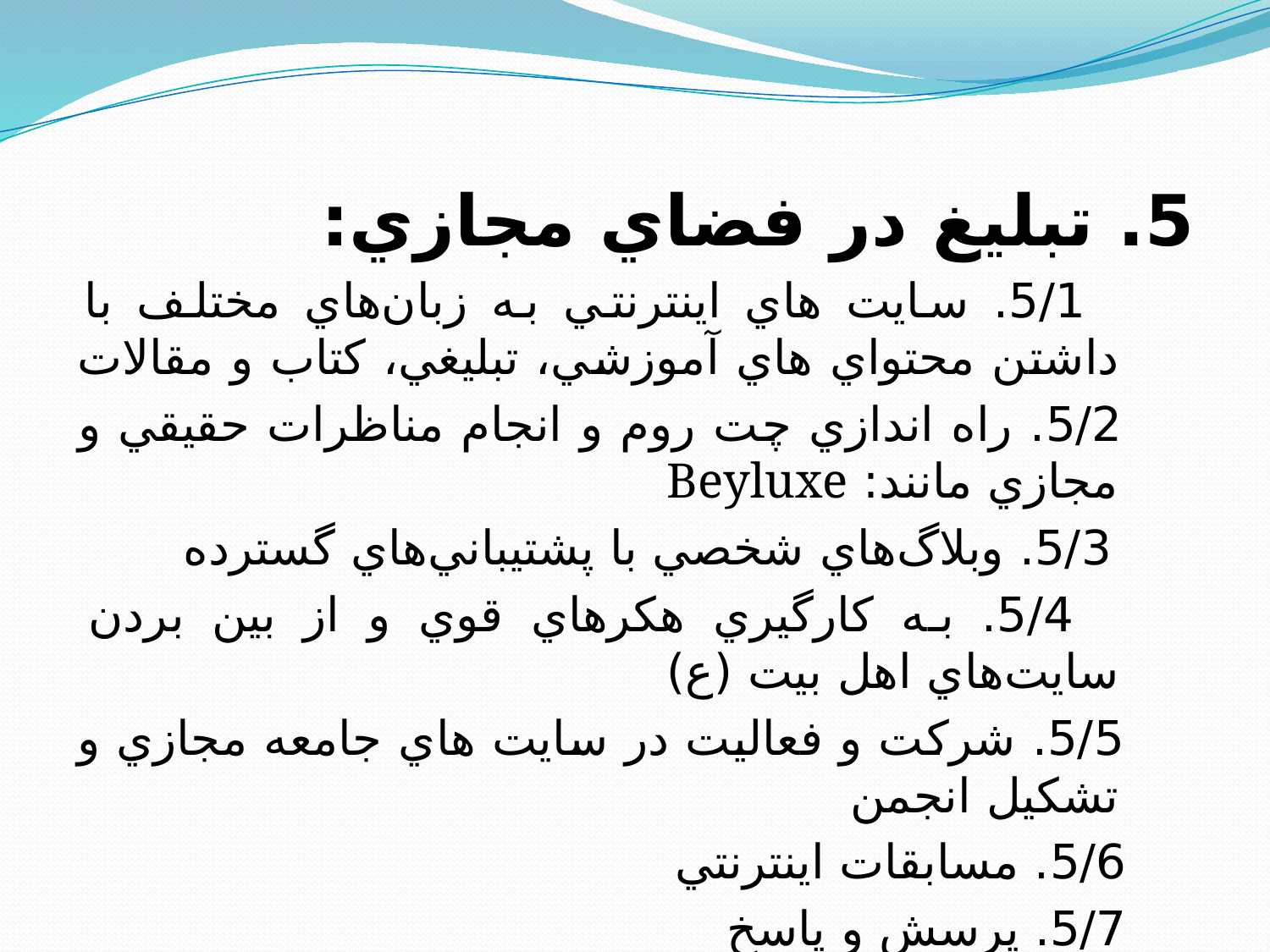

5. تبليغ در فضاي مجازي:
   5/1. سايت هاي اينترنتي به زبان‌هاي مختلف با داشتن محتواي هاي آموزشي، تبليغي، كتاب و مقالات
  5/2. راه اندازي چت روم و انجام مناظرات حقيقي و مجازي مانند: Beyluxe
   5/3. وبلاگ‌هاي شخصي با پشتيباني‌هاي گسترده
   5/4. به كارگيري هكرهاي قوي و از بين بردن سايت‌هاي اهل بيت (ع)
  5/5. شركت و فعاليت در سايت هاي جامعه مجازي و تشكيل انجمن
  5/6. مسابقات اينترنتي
  5/7. پرسش و پاسخ